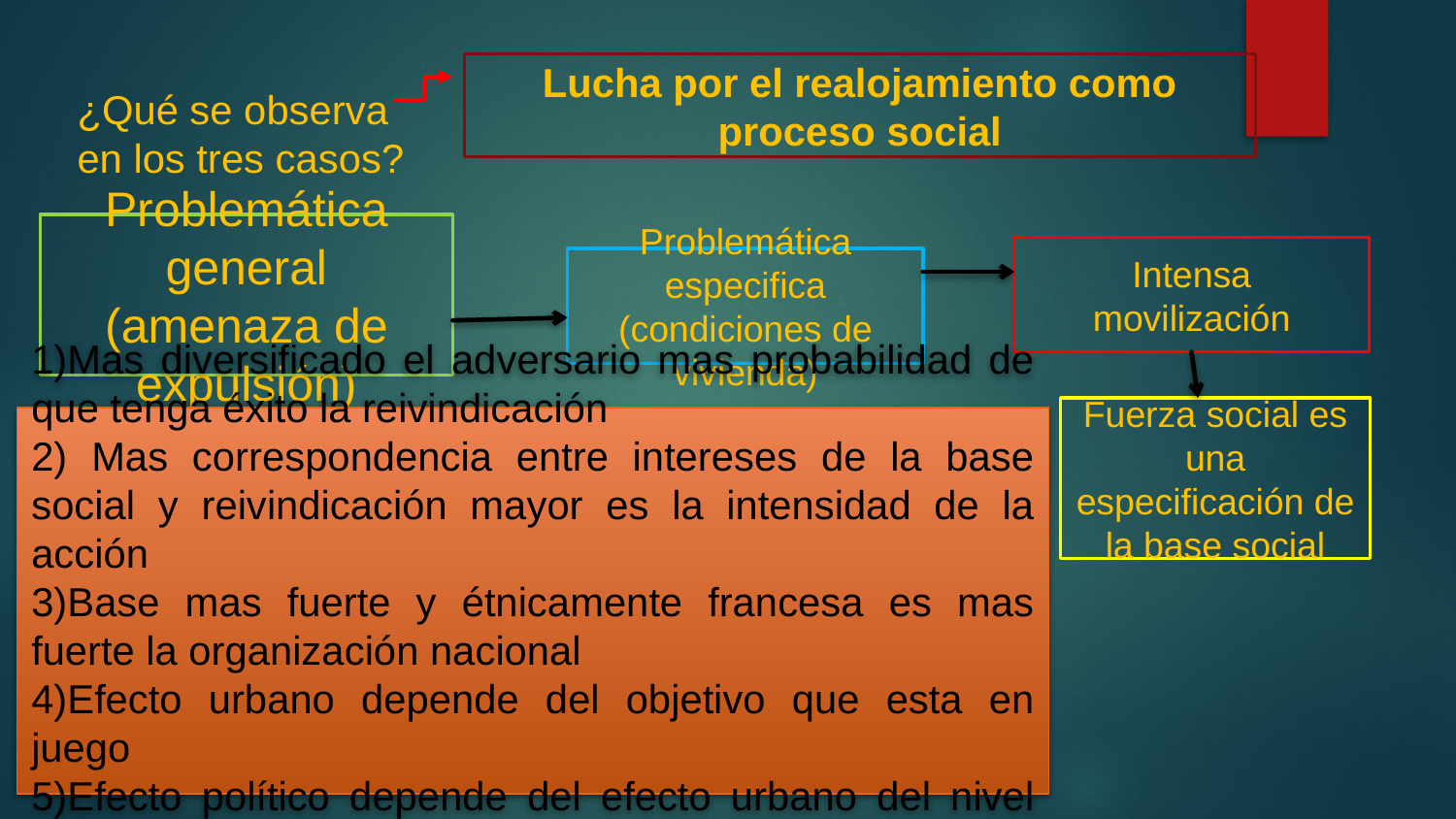

Lucha por el realojamiento como proceso social
¿Qué se observa en los tres casos?
Problemática general
(amenaza de expulsión)
Intensa movilización
Problemática especifica
(condiciones de vivienda)
Fuerza social es una especificación de la base social
1)Mas diversificado el adversario mas probabilidad de que tenga éxito la reivindicación
2) Mas correspondencia entre intereses de la base social y reivindicación mayor es la intensidad de la acción
3)Base mas fuerte y étnicamente francesa es mas fuerte la organización nacional
4)Efecto urbano depende del objetivo que esta en juego
5)Efecto político depende del efecto urbano del nivel del mov. y tipo de organización